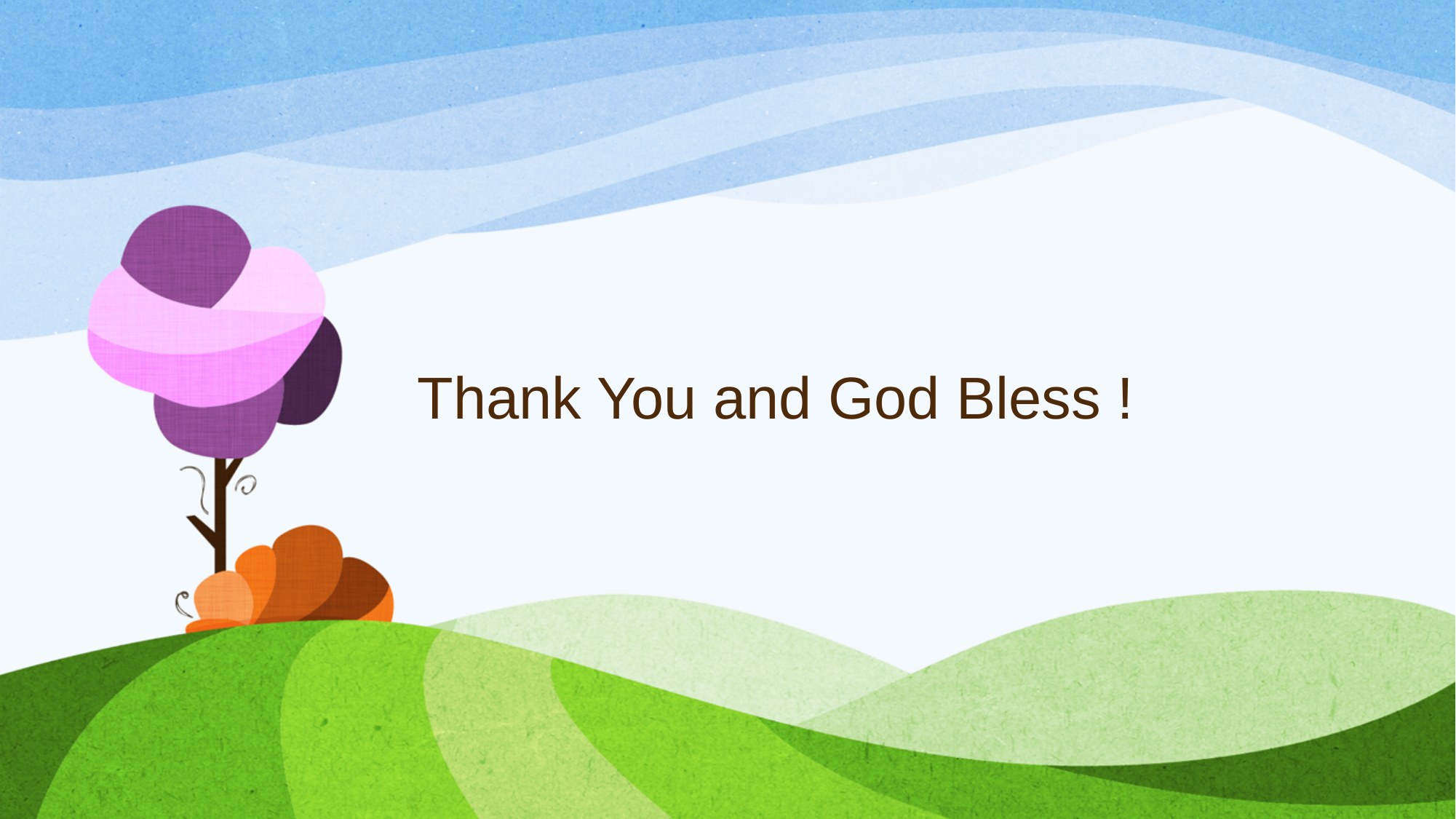

# Thank You and God Bless !